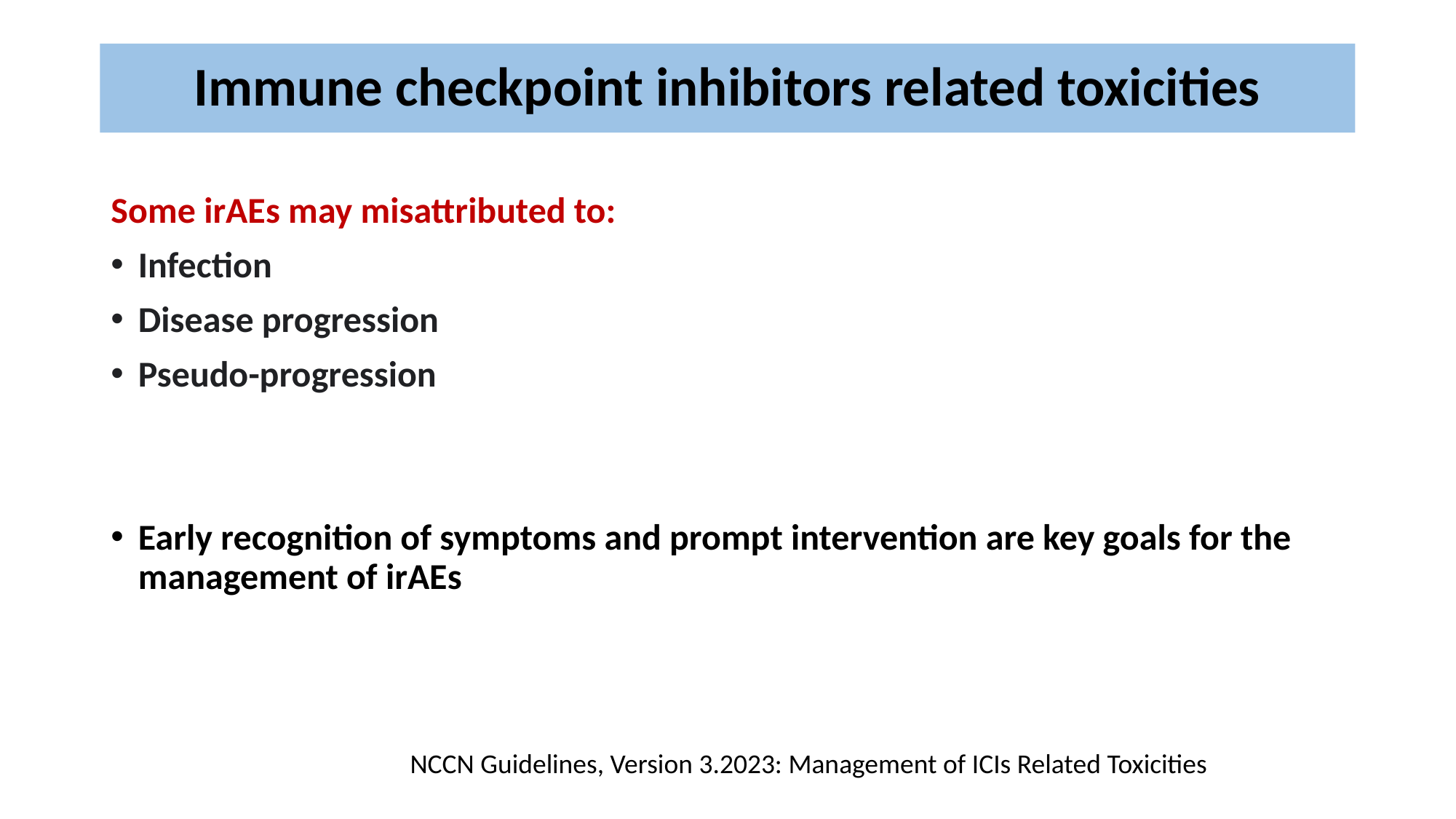

# Immune checkpoint inhibitors related toxicities
Some irAEs may misattributed to:
Infection
Disease progression
Pseudo-progression

Early recognition of symptoms and prompt intervention are key goals for the management of irAEs

 NCCN Guidelines, Version 3.2023: Management of ICIs Related Toxicities